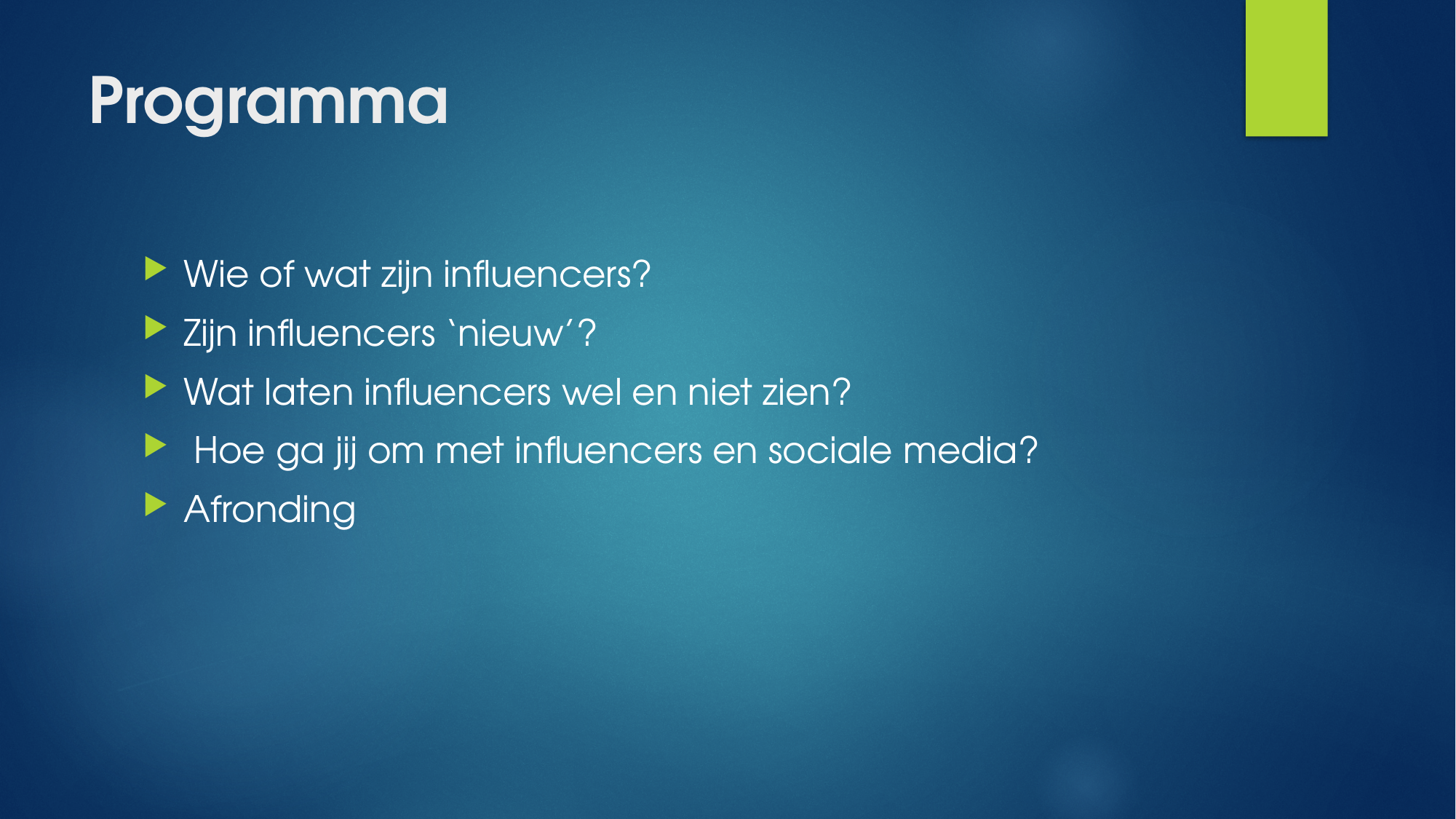

# Programma
Wie of wat zijn influencers?
Zijn influencers ‘nieuw’?
Wat laten influencers wel en niet zien?
 Hoe ga jij om met influencers en sociale media?
Afronding